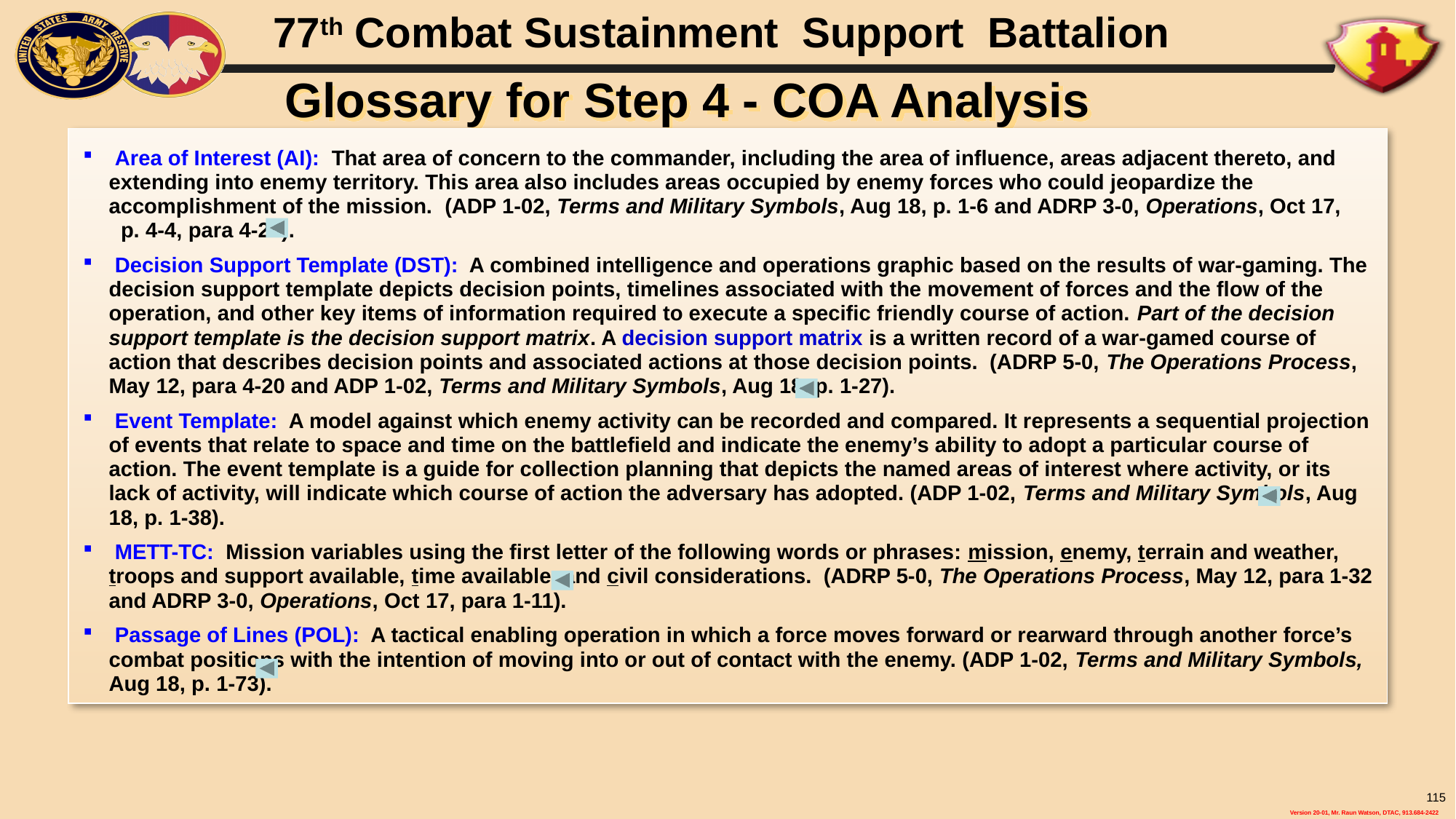

# Glossary for Step 4 - COA Analysis             (Click on the arrow at the end of the definition to return to your place)

 Area of Interest (AI):  That area of concern to the commander, including the area of influence, areas adjacent thereto, and extending into enemy territory. This area also includes areas occupied by enemy forces who could jeopardize the accomplishment of the mission.  (ADP 1-02, Terms and Military Symbols, Aug 18, p. 1-6 and ADRP 3-0, Operations, Oct 17,         p. 4-4, para 4-24).
 Decision Support Template (DST):  A combined intelligence and operations graphic based on the results of war-gaming. The decision support template depicts decision points, timelines associated with the movement of forces and the flow of the operation, and other key items of information required to execute a specific friendly course of action. Part of the decision support template is the decision support matrix. A decision support matrix is a written record of a war-gamed course of action that describes decision points and associated actions at those decision points.  (ADRP 5-0, The Operations Process, May 12, para 4-20 and ADP 1-02, Terms and Military Symbols, Aug 18, p. 1-27).
 Event Template:  A model against which enemy activity can be recorded and compared. It represents a sequential projection of events that relate to space and time on the battlefield and indicate the enemy’s ability to adopt a particular course of action. The event template is a guide for collection planning that depicts the named areas of interest where activity, or its lack of activity, will indicate which course of action the adversary has adopted. (ADP 1-02, Terms and Military Symbols, Aug 18, p. 1-38).
 METT-TC:  Mission variables using the first letter of the following words or phrases: mission, enemy, terrain and weather, troops and support available, time available, and civil considerations.  (ADRP 5-0, The Operations Process, May 12, para 1-32 and ADRP 3-0, Operations, Oct 17, para 1-11).
 Passage of Lines (POL):  A tactical enabling operation in which a force moves forward or rearward through another force’s combat positions with the intention of moving into or out of contact with the enemy. (ADP 1-02, Terms and Military Symbols,  Aug 18, p. 1-73).

115